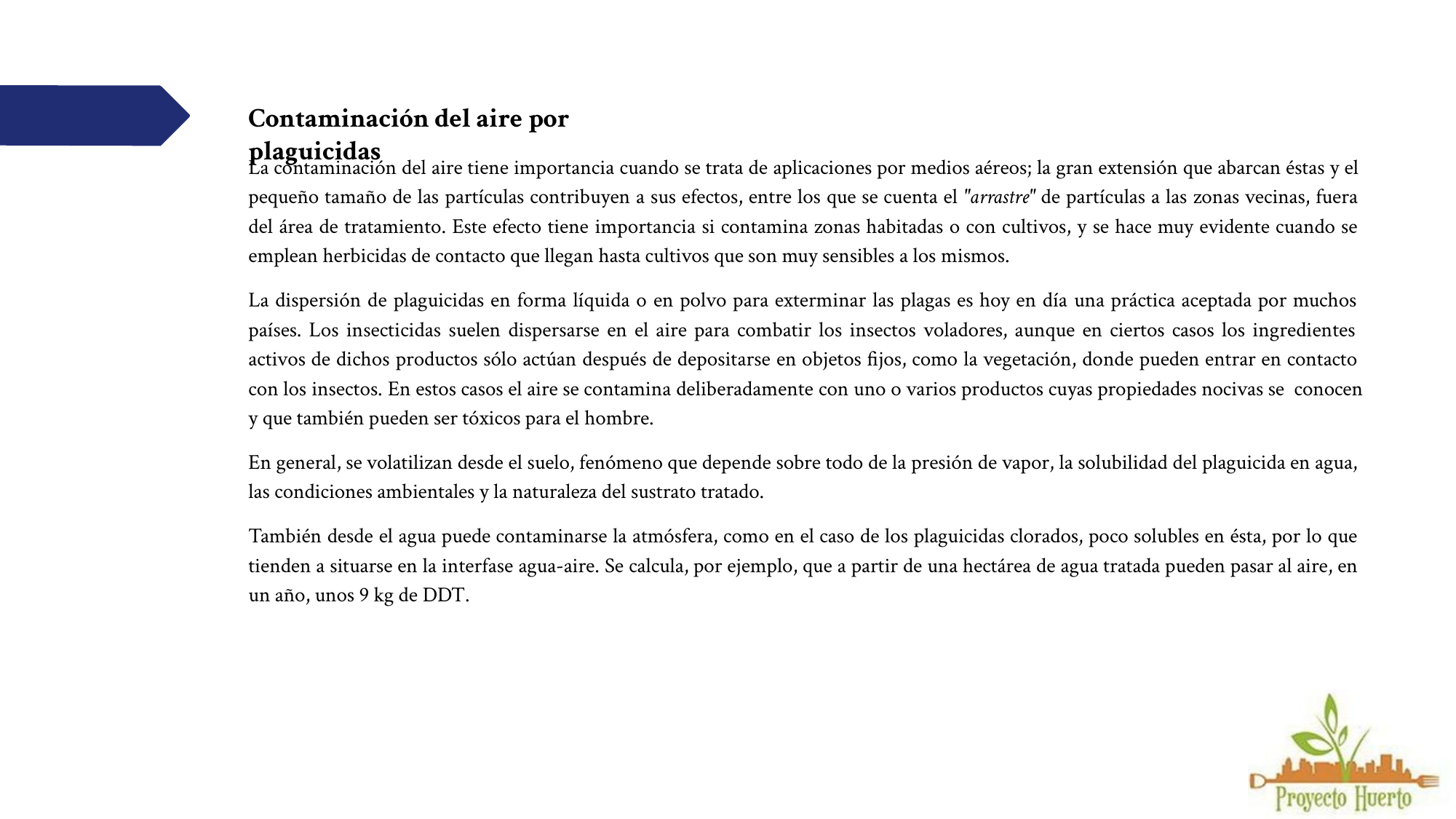

# Contaminación del aire por plaguicidas
La contaminación del aire tiene importancia cuando se trata de aplicaciones por medios aéreos; la gran extensión que abarcan éstas y el  pequeño tamaño de las partículas contribuyen a sus efectos, entre los que se cuenta el "arrastre" de partículas a las zonas vecinas, fuera  del área de tratamiento. Este efecto tiene importancia si contamina zonas habitadas o con cultivos, y se hace muy evidente cuando se  emplean herbicidas de contacto que llegan hasta cultivos que son muy sensibles a los mismos.
La dispersión de plaguicidas en forma líquida o en polvo para exterminar las plagas es hoy en día una práctica aceptada por muchos  países. Los insecticidas suelen dispersarse en el aire para combatir los insectos voladores, aunque en ciertos casos los ingredientes  activos de dichos productos sólo actúan después de depositarse en objetos fijos, como la vegetación, donde pueden entrar en contacto  con los insectos. En estos casos el aire se contamina deliberadamente con uno o varios productos cuyas propiedades nocivas se  conocen y que también pueden ser tóxicos para el hombre.
En general, se volatilizan desde el suelo, fenómeno que depende sobre todo de la presión de vapor, la solubilidad del plaguicida en agua,  las condiciones ambientales y la naturaleza del sustrato tratado.
También desde el agua puede contaminarse la atmósfera, como en el caso de los plaguicidas clorados, poco solubles en ésta, por lo que  tienden a situarse en la interfase agua-aire. Se calcula, por ejemplo, que a partir de una hectárea de agua tratada pueden pasar al aire, en  un año, unos 9 kg de DDT.